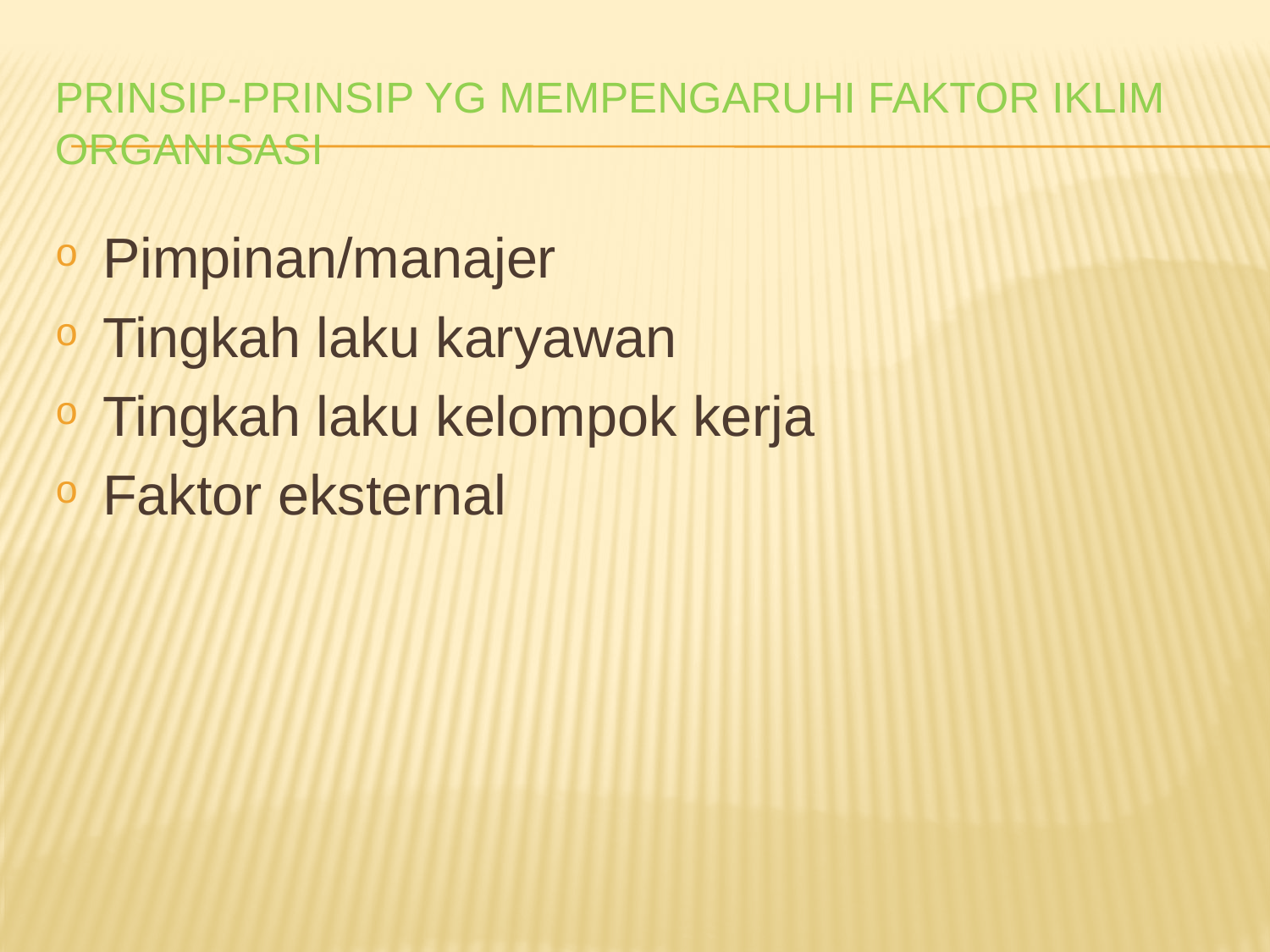

# Prinsip-prinsip yg mempengaruhi faktor iklim organisasi
Pimpinan/manajer
Tingkah laku karyawan
Tingkah laku kelompok kerja
Faktor eksternal